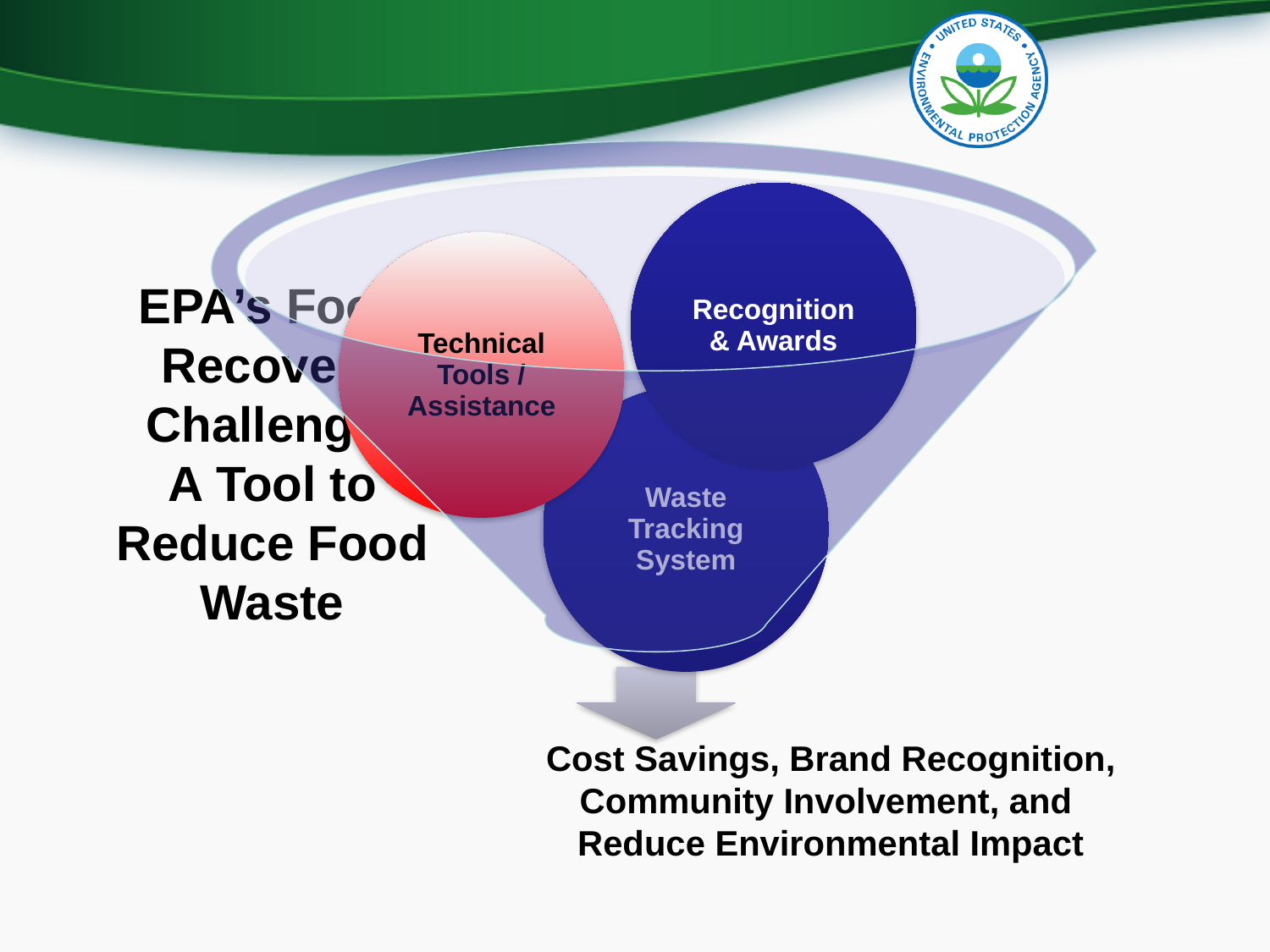

#

Recognition & Awards
Waste Tracking System

EPA’s Food Recovery Challenge:
A Tool to Reduce Food Waste
Cost Savings, Brand Recognition, Community Involvement, and
Reduce Environmental Impact